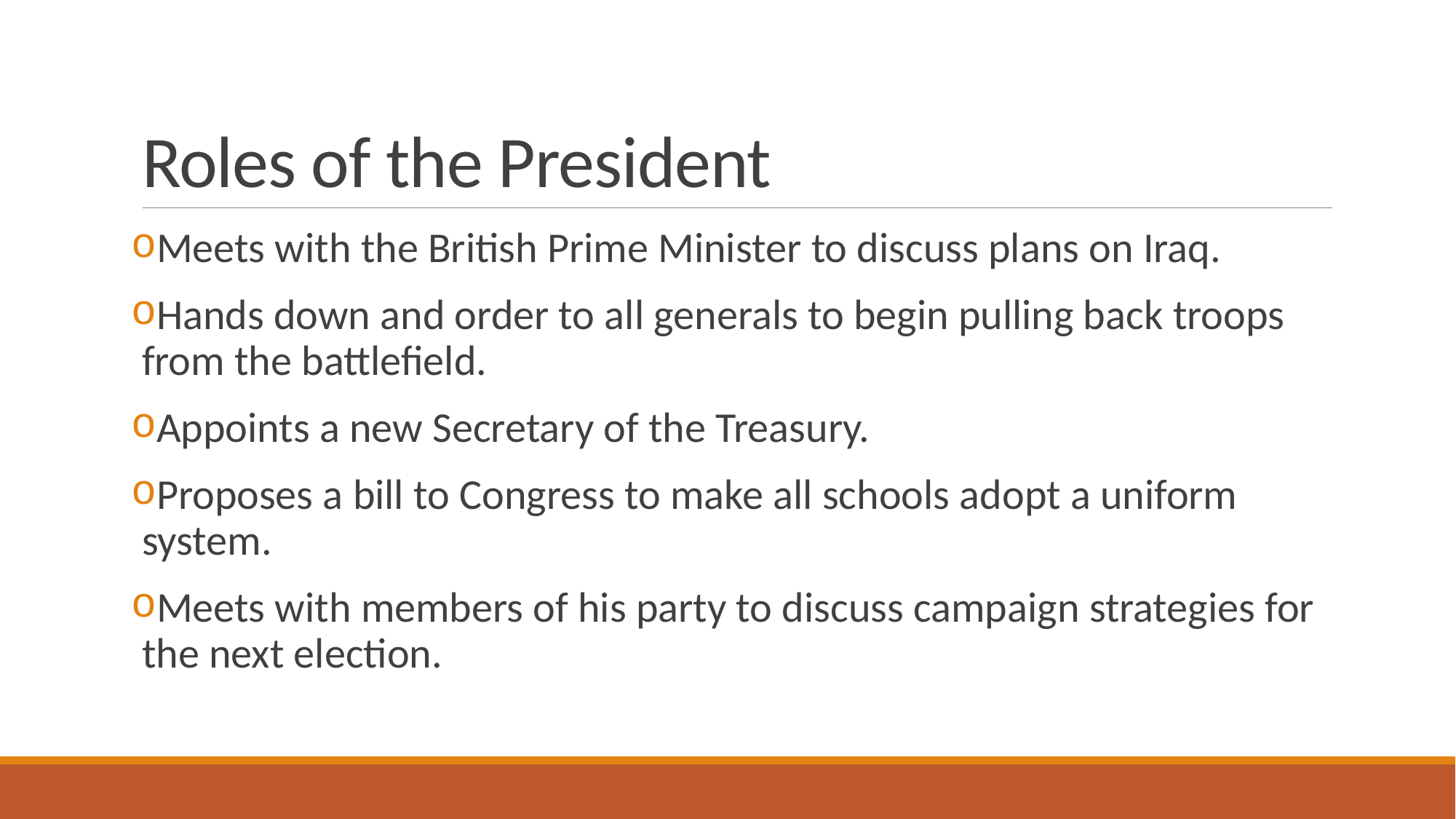

# Roles of the President
Meets with the British Prime Minister to discuss plans on Iraq.
Hands down and order to all generals to begin pulling back troops from the battlefield.
Appoints a new Secretary of the Treasury.
Proposes a bill to Congress to make all schools adopt a uniform system.
Meets with members of his party to discuss campaign strategies for the next election.